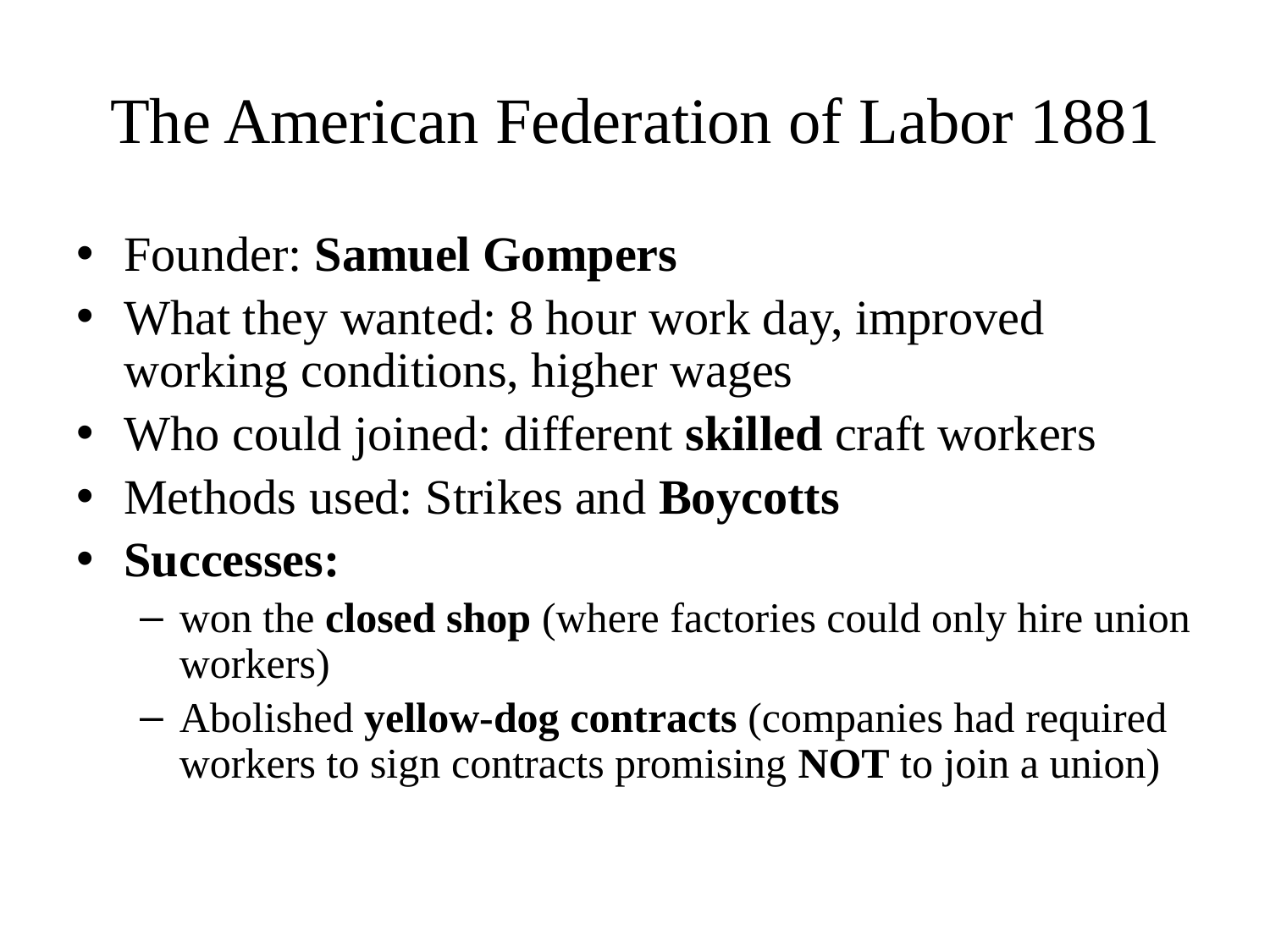

# The American Federation of Labor 1881
Founder: Samuel Gompers
What they wanted: 8 hour work day, improved working conditions, higher wages
Who could joined: different skilled craft workers
Methods used: Strikes and Boycotts
Successes:
won the closed shop (where factories could only hire union workers)
Abolished yellow-dog contracts (companies had required workers to sign contracts promising NOT to join a union)